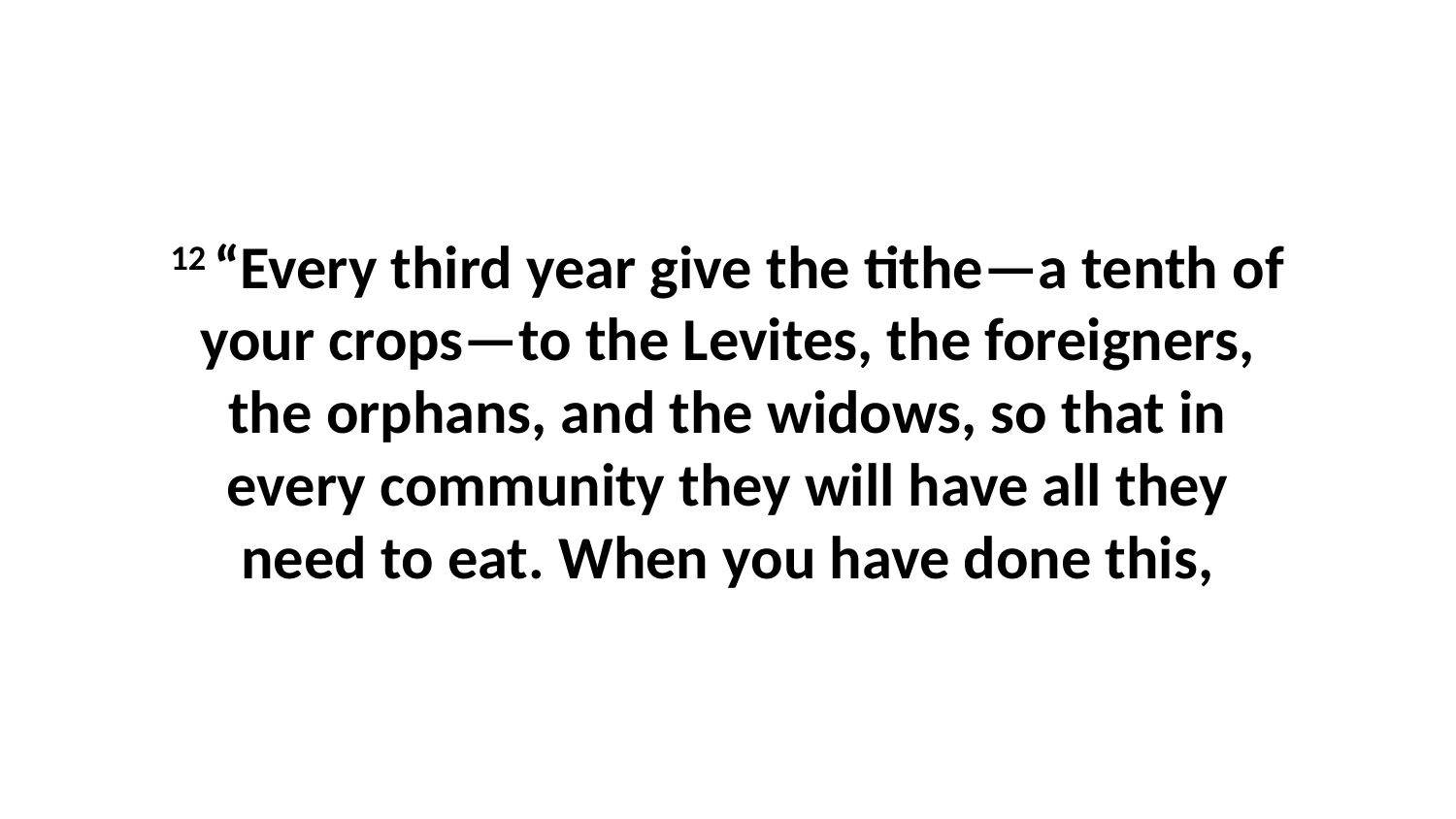

12 “Every third year give the tithe—a tenth of your crops—to the Levites, the foreigners, the orphans, and the widows, so that in every community they will have all they need to eat. When you have done this,